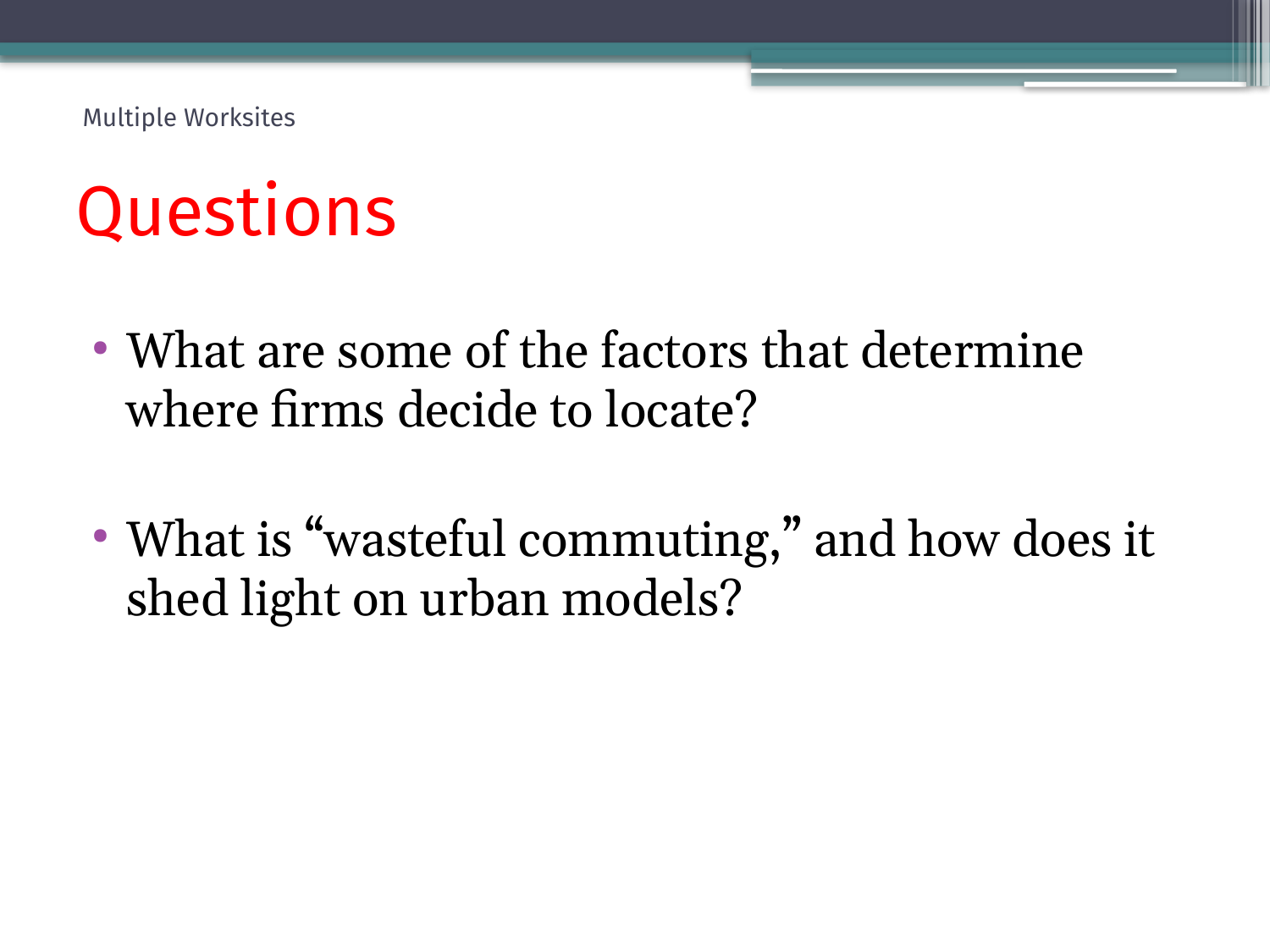

Questions
 Multiple Worksites
Questions
What are some of the factors that determine where firms decide to locate?

What is “wasteful commuting,” and how does it shed light on urban models?